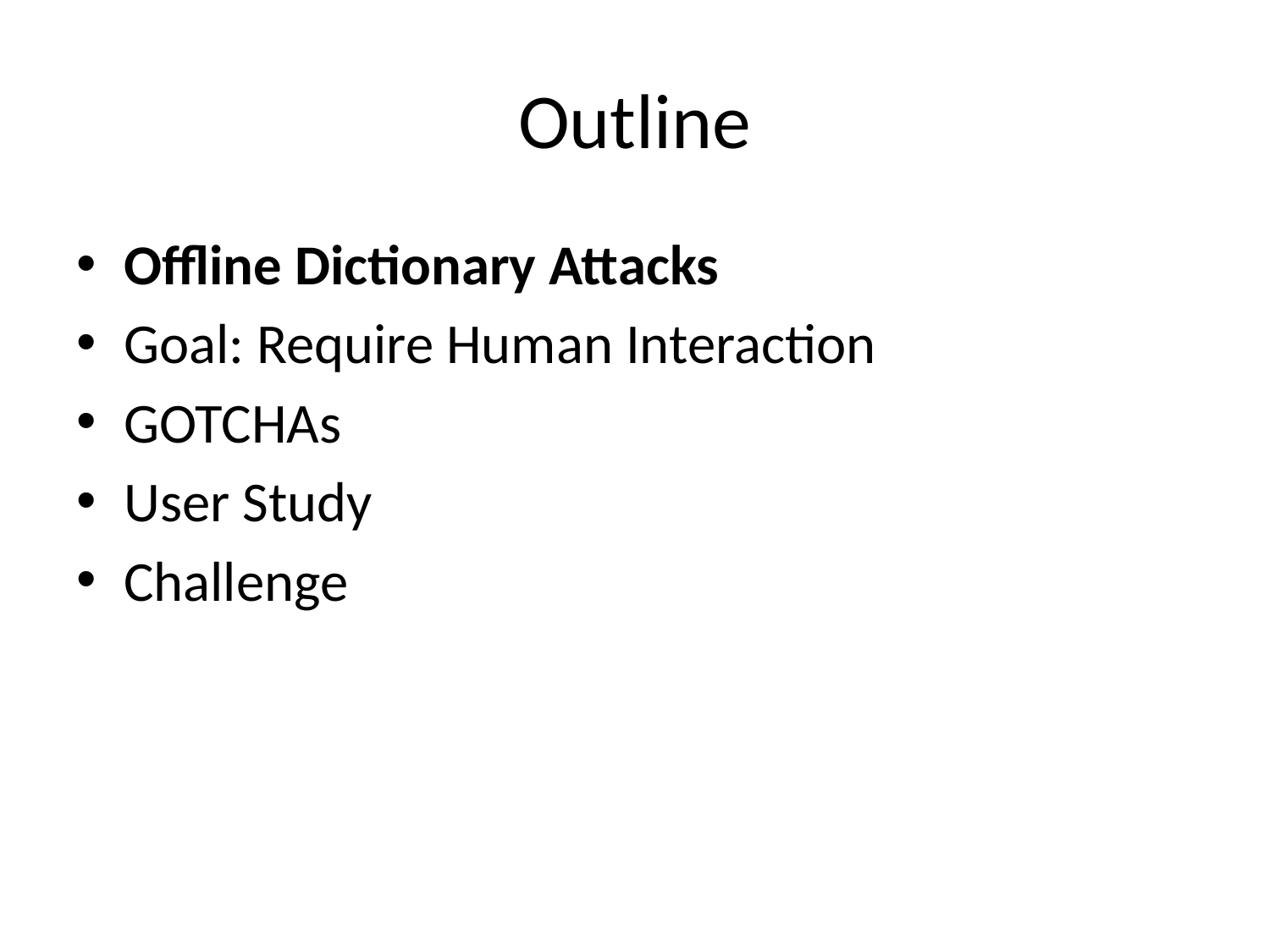

# Outline
Offline Dictionary Attacks
Goal: Require Human Interaction
GOTCHAs
User Study
Challenge